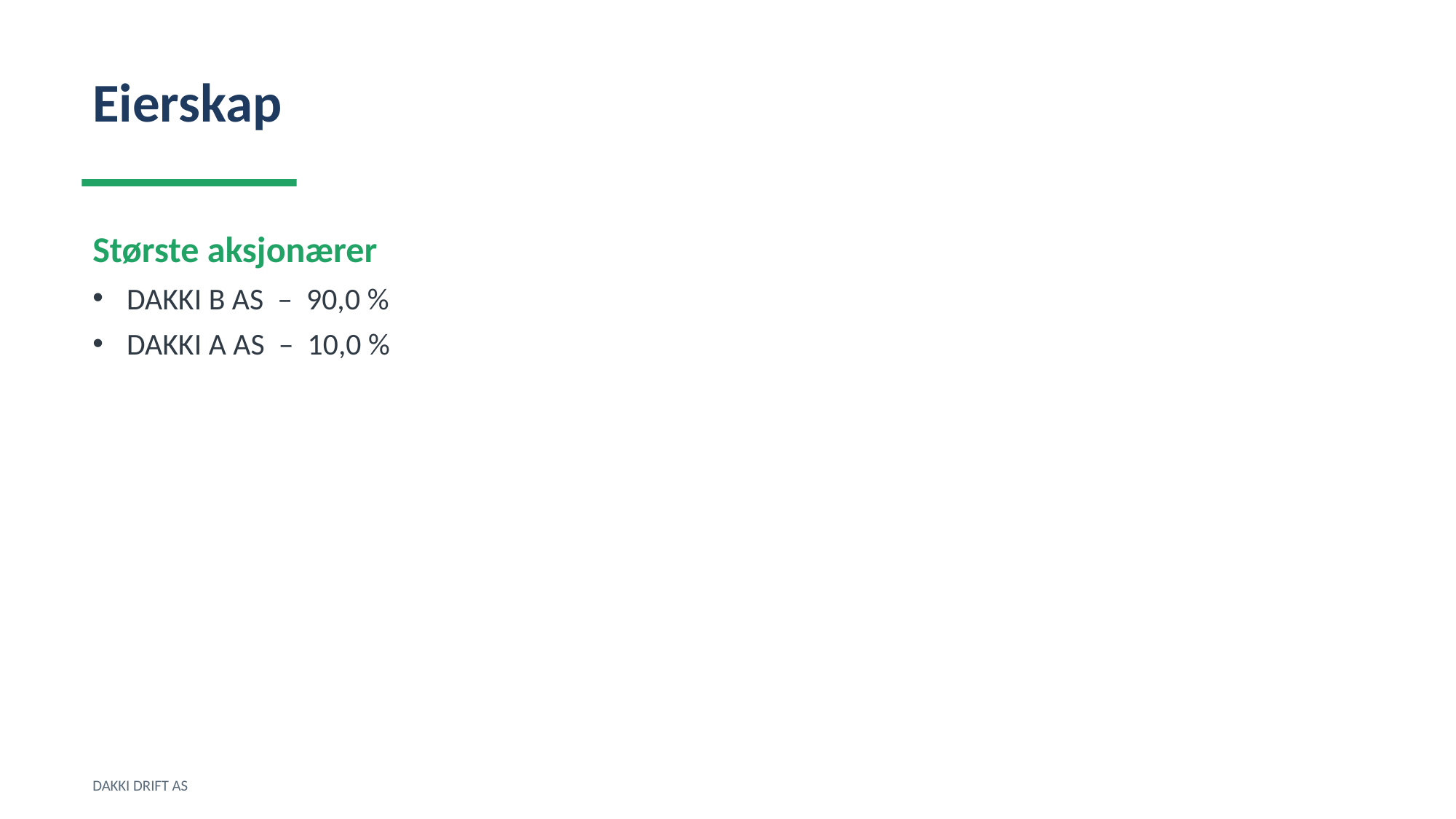

Eierskap

Største aksjonærer
DAKKI B AS  –  90,0 %
DAKKI A AS  –  10,0 %
DAKKI DRIFT AS